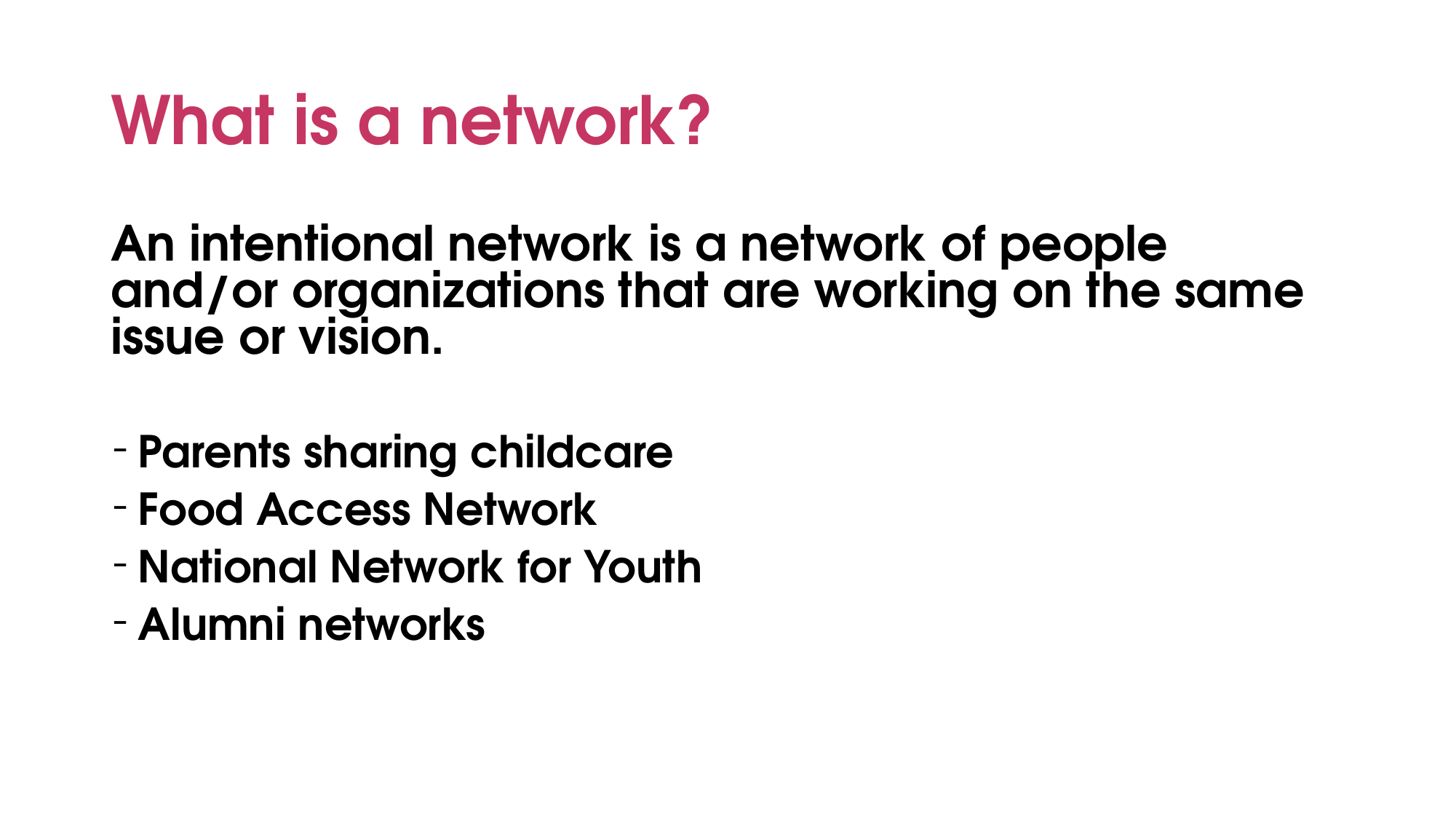

What is a network?
An intentional network is a network of people and/or organizations that are working on the same issue or vision.

Parents sharing childcare
Food Access Network
National Network for Youth
Alumni networks